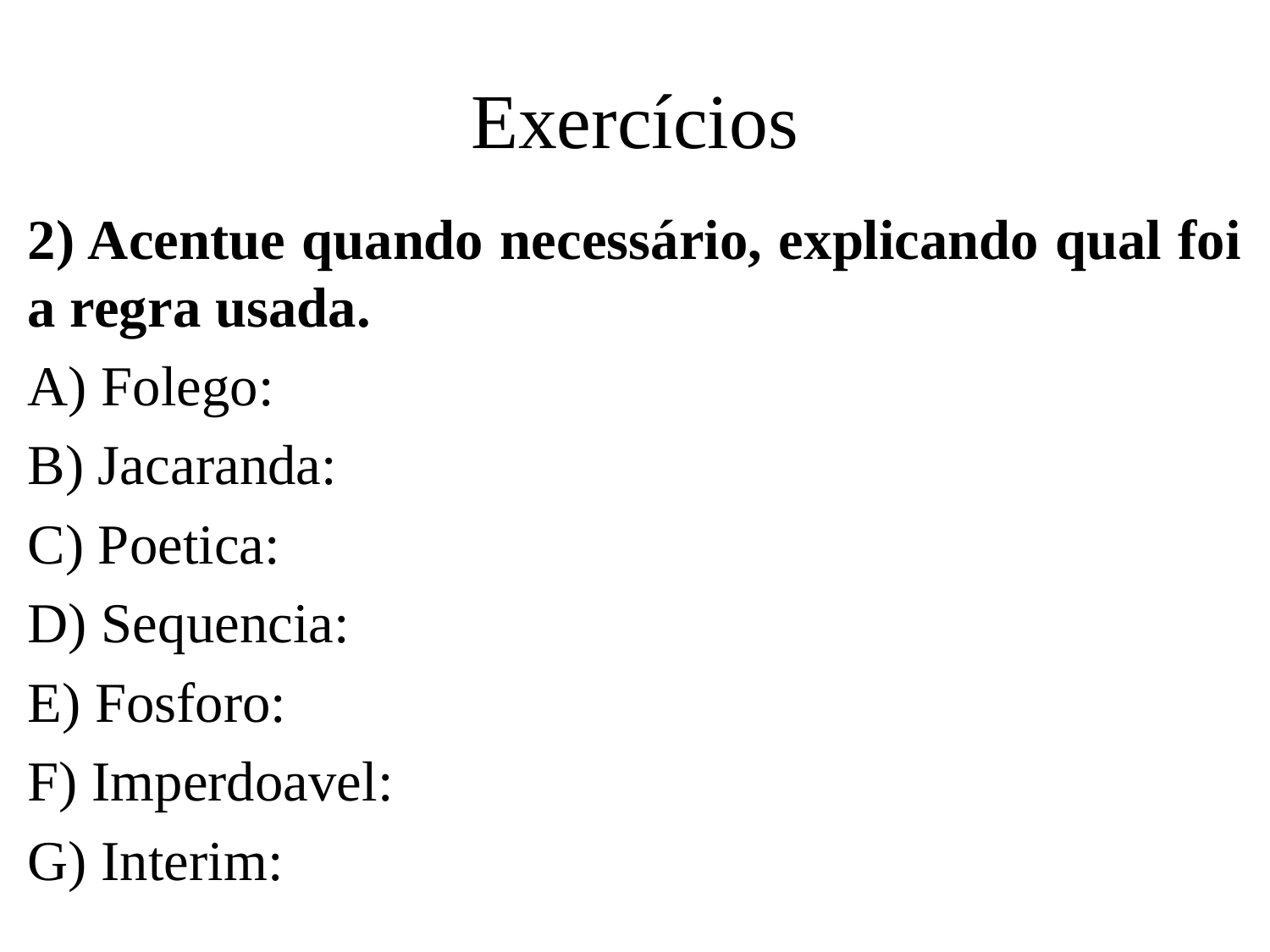

# Exercícios
2) Acentue quando necessário, explicando qual foi a regra usada.
A) Folego:
B) Jacaranda:
C) Poetica:
D) Sequencia:
E) Fosforo:
F) Imperdoavel:
G) Interim: